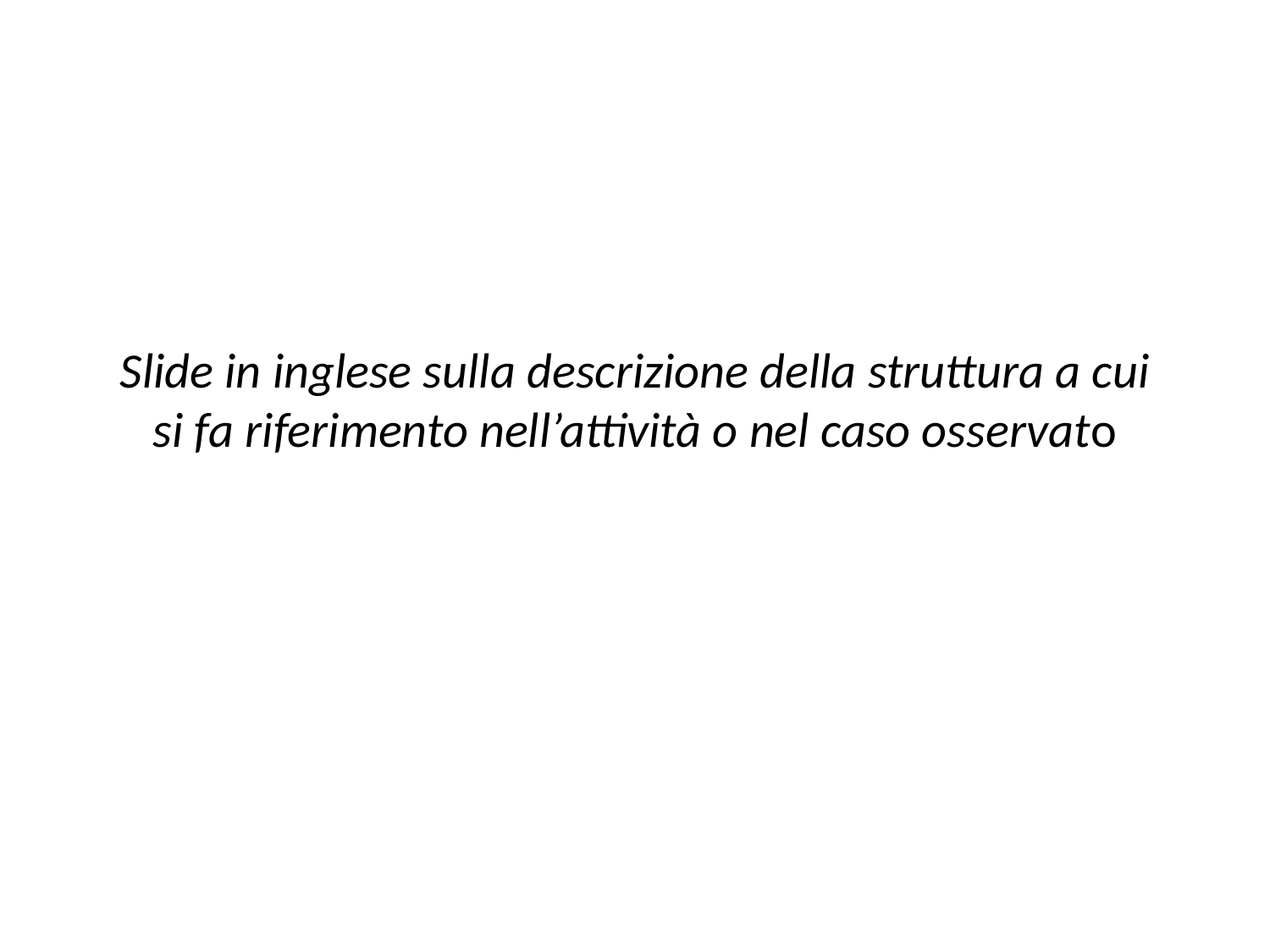

# Slide in inglese sulla descrizione della struttura a cui si fa riferimento nell’attività o nel caso osservato